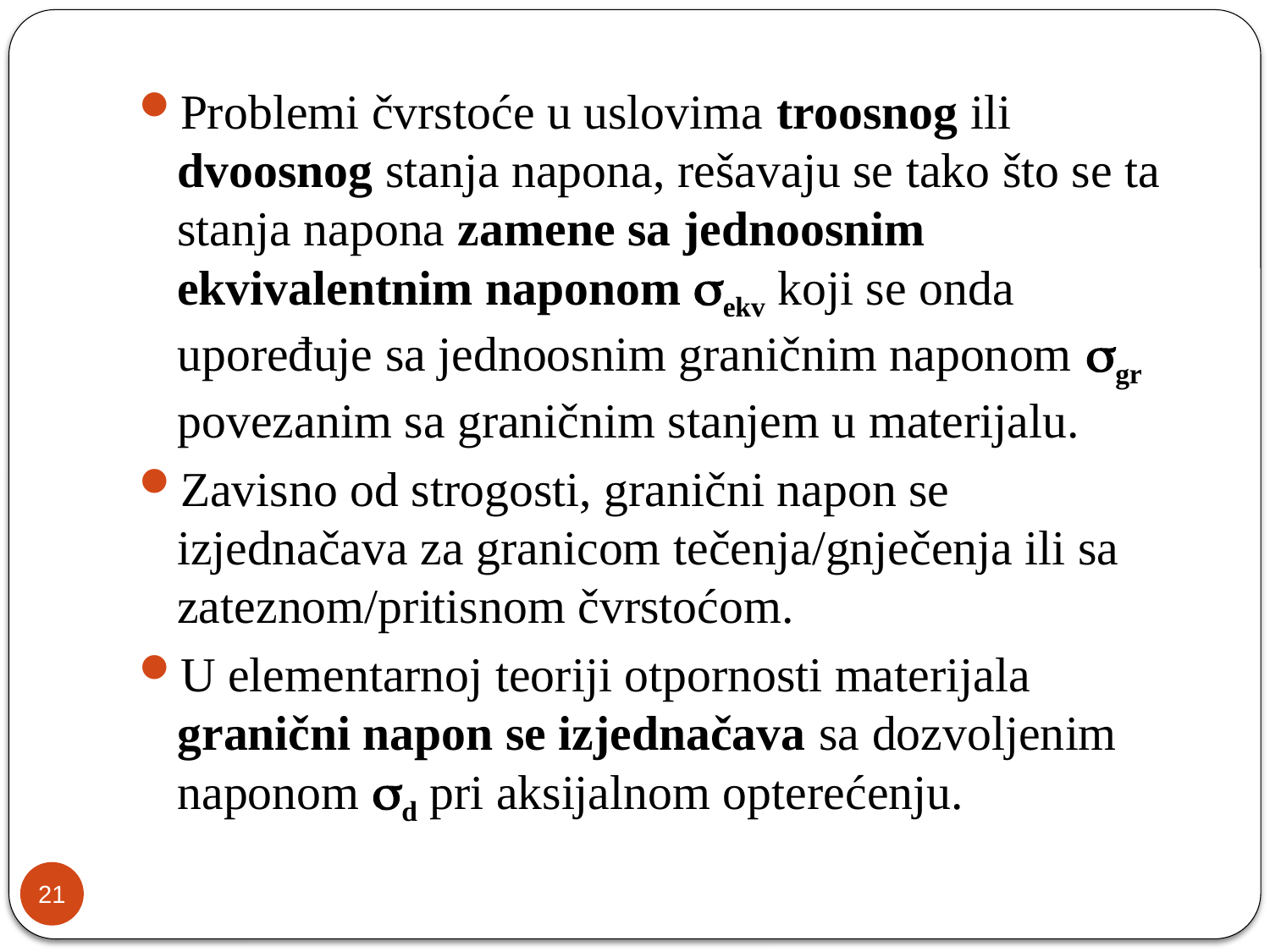

Problemi čvrstoće u uslovima troosnog ili dvoosnog stanja napona, rešavaju se tako što se ta stanja napona zamene sa jednoosnim ekvivalentnim naponom σekv koji se onda upoređuje sa jednoosnim graničnim naponom σgr povezanim sa graničnim stanjem u materijalu.
Zavisno od strogosti, granični napon se izjednačava za granicom tečenja/gnječenja ili sa zateznom/pritisnom čvrstoćom.
U elementarnoj teoriji otpornosti materijala granični napon se izjednačava sa dozvoljenim naponom σd pri aksijalnom opterećenju.
21